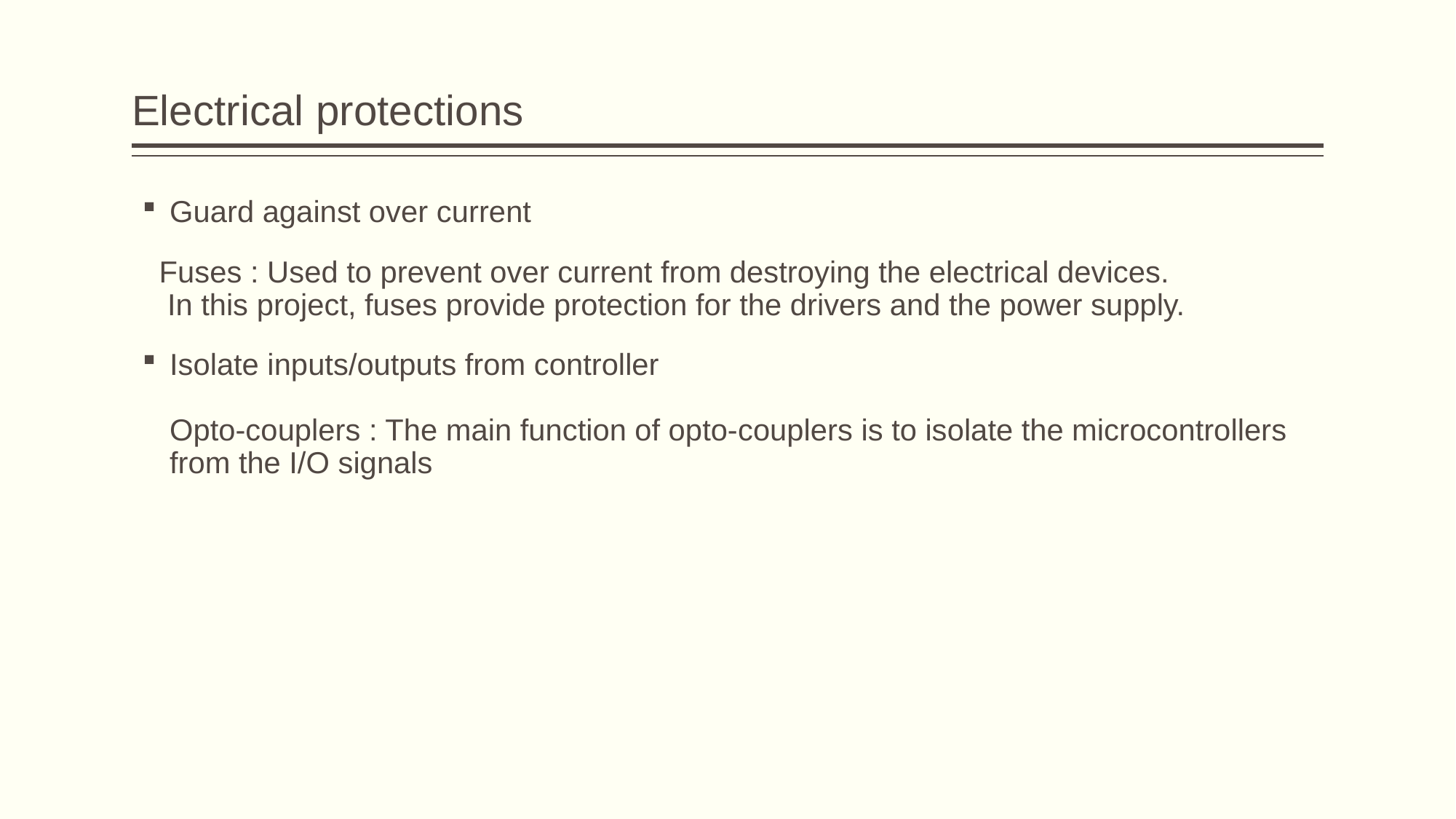

# Electrical protections
Guard against over current
  Fuses : Used to prevent over current from destroying the electrical devices.
   In this project, fuses provide protection for the drivers and the power supply.
Isolate inputs/outputs from controller
Opto-couplers : The main function of opto-couplers is to isolate the microcontrollers from the I/O signals